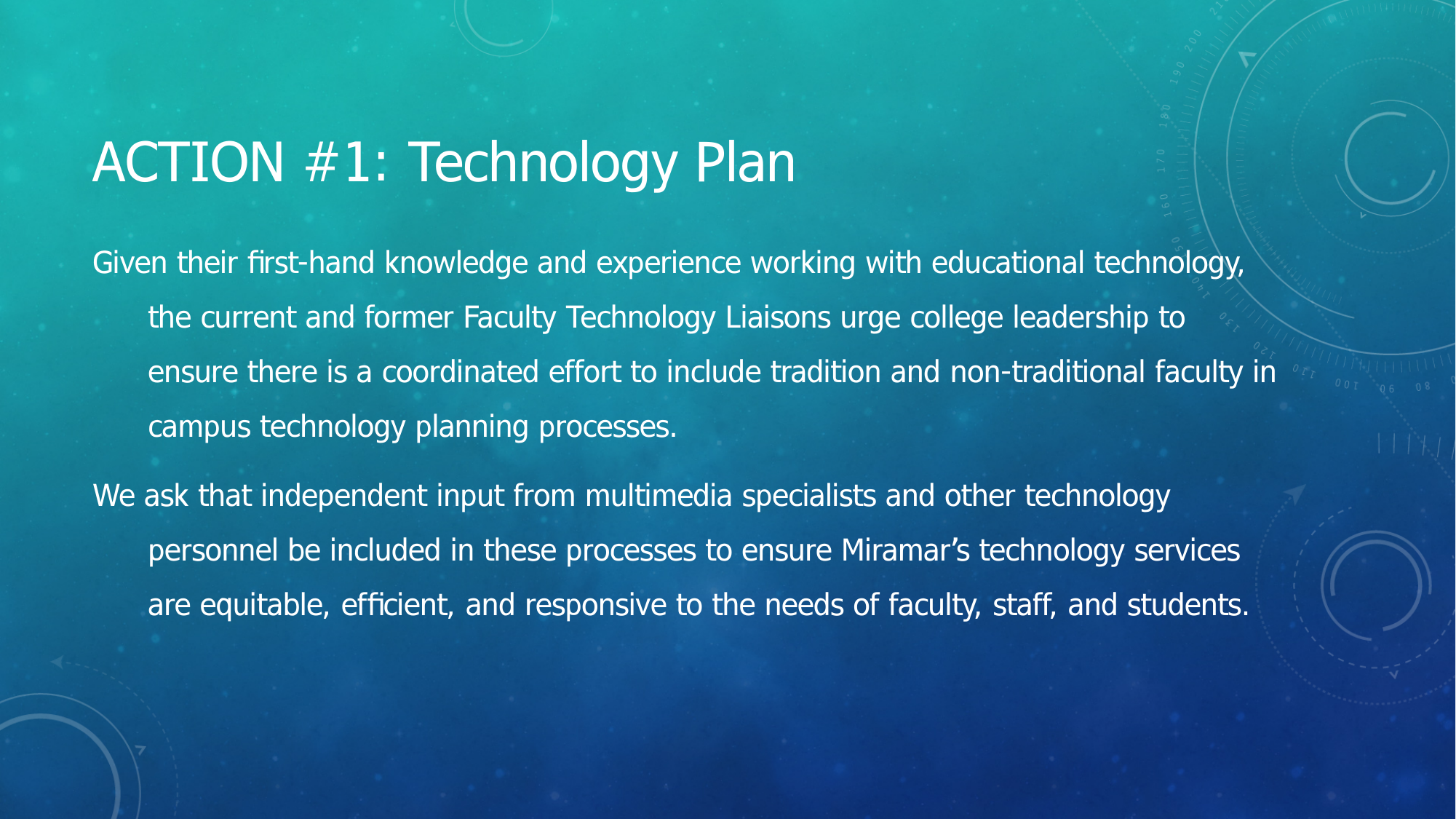

# Action #1: Technology Plan
Given their first-hand knowledge and experience working with educational technology, the current and former Faculty Technology Liaisons urge college leadership to ensure there is a coordinated effort to include tradition and non-traditional faculty in campus technology planning processes.
We ask that independent input from multimedia specialists and other technology personnel be included in these processes to ensure Miramar’s technology services are equitable, efficient, and responsive to the needs of faculty, staff, and students.